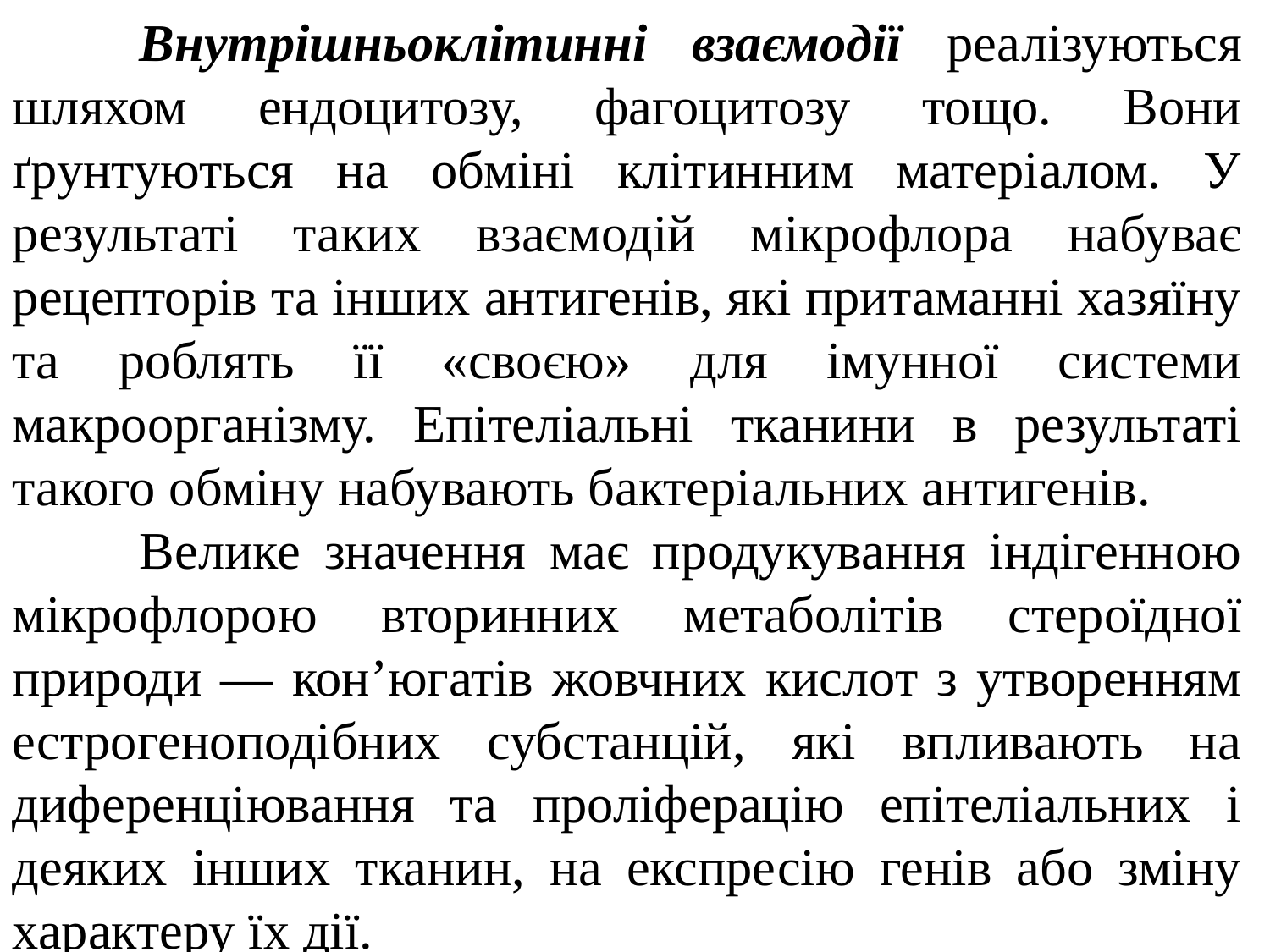

Внутрішньоклітинні взаємодії реалізуються шляхом ендоцитозу, фагоцитозу тощо. Вони ґрунтуються на обміні клітинним матеріалом. У результаті таких взаємодій мікрофлора набуває рецепторів та інших антигенів, які притаманні хазяїну та роблять її «своєю» для імунної системи макроорганізму. Епітеліальні тканини в результаті такого обміну набувають бактеріальних антигенів.
	Велике значення має продукування індігенною мікрофлорою вторинних метаболітів стероїдної природи — кон’югатів жовчних кислот з утворенням естрогеноподібних субстанцій, які впливають на диференціювання та проліферацію епітеліальних і деяких інших тканин, на експресію генів або зміну характеру їх дії.